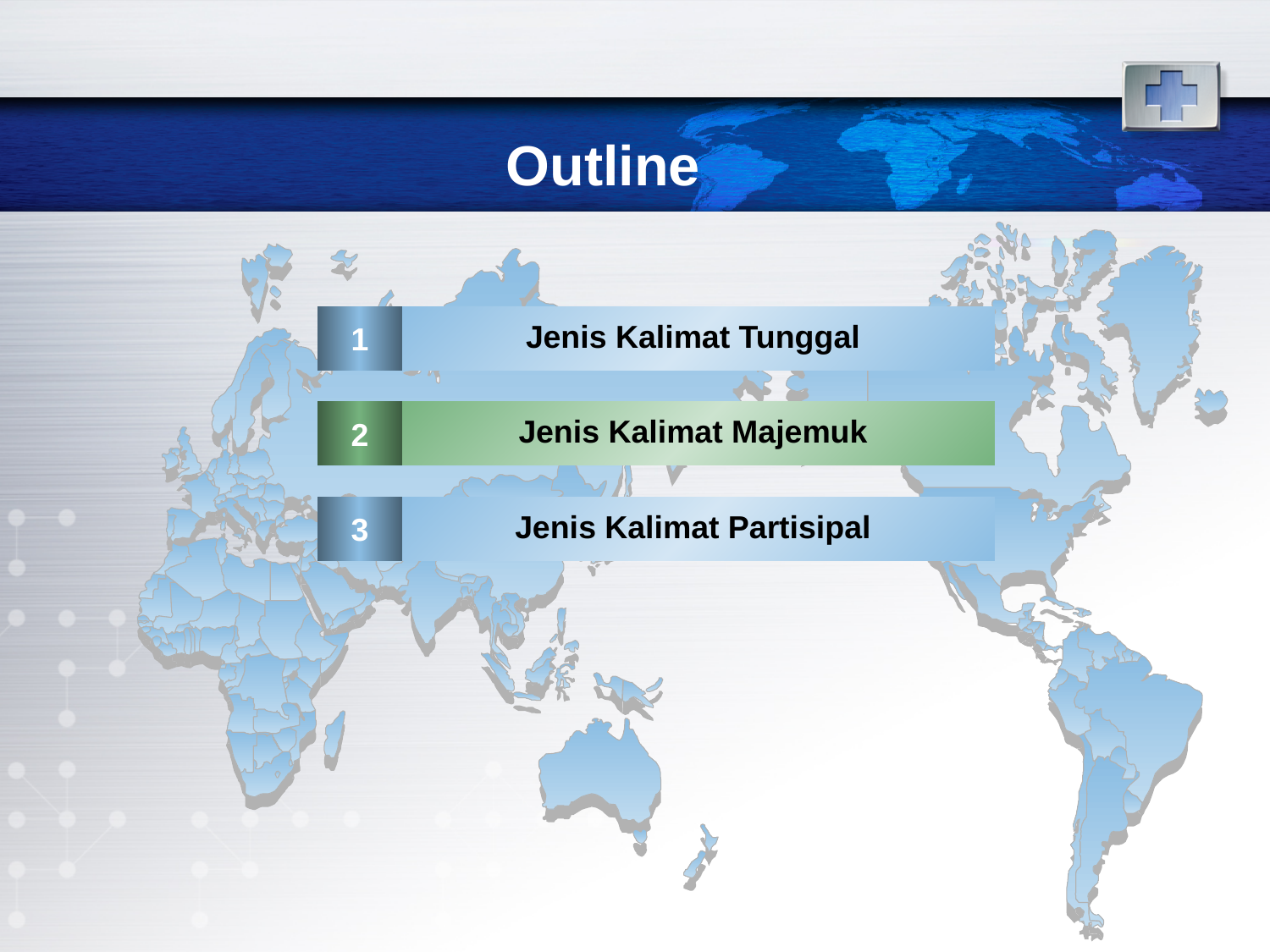

# Outline

1

Jenis Kalimat Tunggal
2

Jenis Kalimat Majemuk
3

Jenis Kalimat Partisipal